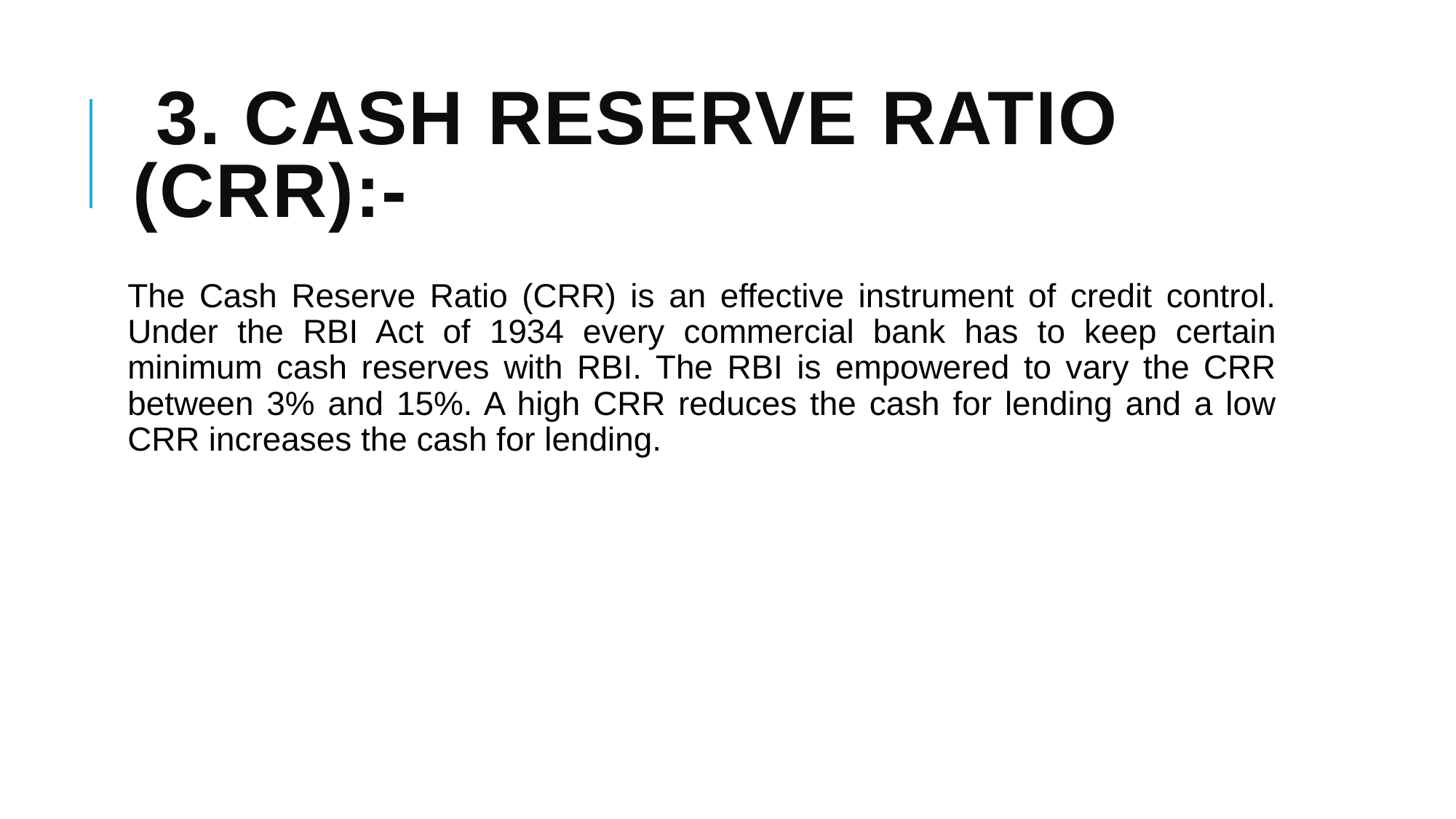

# 3. Cash Reserve Ratio (CRR):-
The Cash Reserve Ratio (CRR) is an effective instrument of credit control. Under the RBI Act of 1934 every commercial bank has to keep certain minimum cash reserves with RBI. The RBI is empowered to vary the CRR between 3% and 15%. A high CRR reduces the cash for lending and a low CRR increases the cash for lending.